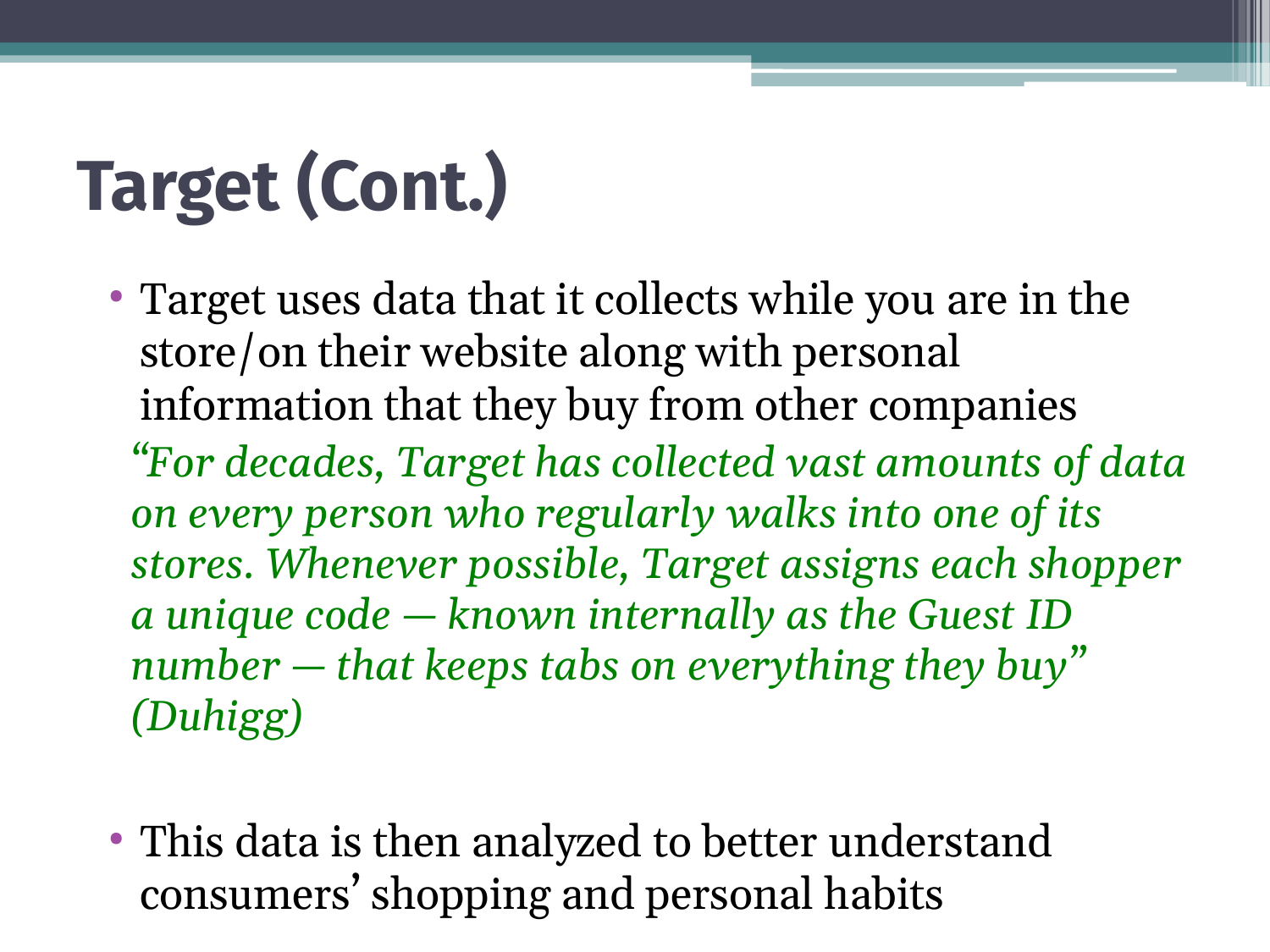

# Target (Cont.)
Target uses data that it collects while you are in the store/on their website along with personal information that they buy from other companies
“For decades, Target has collected vast amounts of data on every person who regularly walks into one of its stores. Whenever possible, Target assigns each shopper a unique code — known internally as the Guest ID number — that keeps tabs on everything they buy” (Duhigg)

This data is then analyzed to better understand consumers’ shopping and personal habits